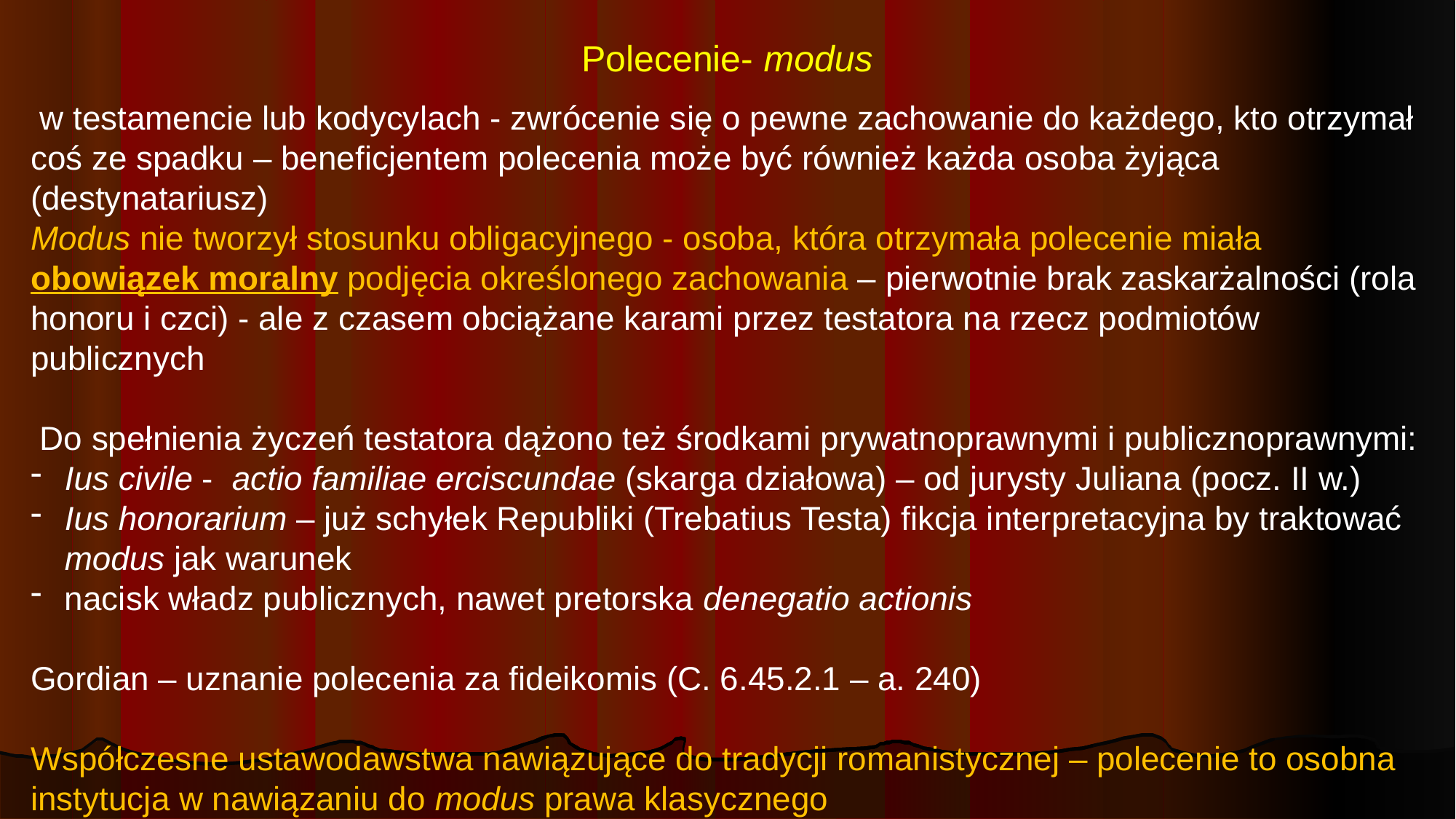

# Polecenie- modus
 w testamencie lub kodycylach - zwrócenie się o pewne zachowanie do każdego, kto otrzymał coś ze spadku – beneficjentem polecenia może być również każda osoba żyjąca (destynatariusz)
Modus nie tworzył stosunku obligacyjnego - osoba, która otrzymała polecenie miała obowiązek moralny podjęcia określonego zachowania – pierwotnie brak zaskarżalności (rola honoru i czci) - ale z czasem obciążane karami przez testatora na rzecz podmiotów publicznych

 Do spełnienia życzeń testatora dążono też środkami prywatnoprawnymi i publicznoprawnymi:
Ius civile -  actio familiae erciscundae (skarga działowa) – od jurysty Juliana (pocz. II w.)
Ius honorarium – już schyłek Republiki (Trebatius Testa) fikcja interpretacyjna by traktować modus jak warunek
nacisk władz publicznych, nawet pretorska denegatio actionis

Gordian – uznanie polecenia za fideikomis (C. 6.45.2.1 – a. 240)

Współczesne ustawodawstwa nawiązujące do tradycji romanistycznej – polecenie to osobna instytucja w nawiązaniu do modus prawa klasycznego